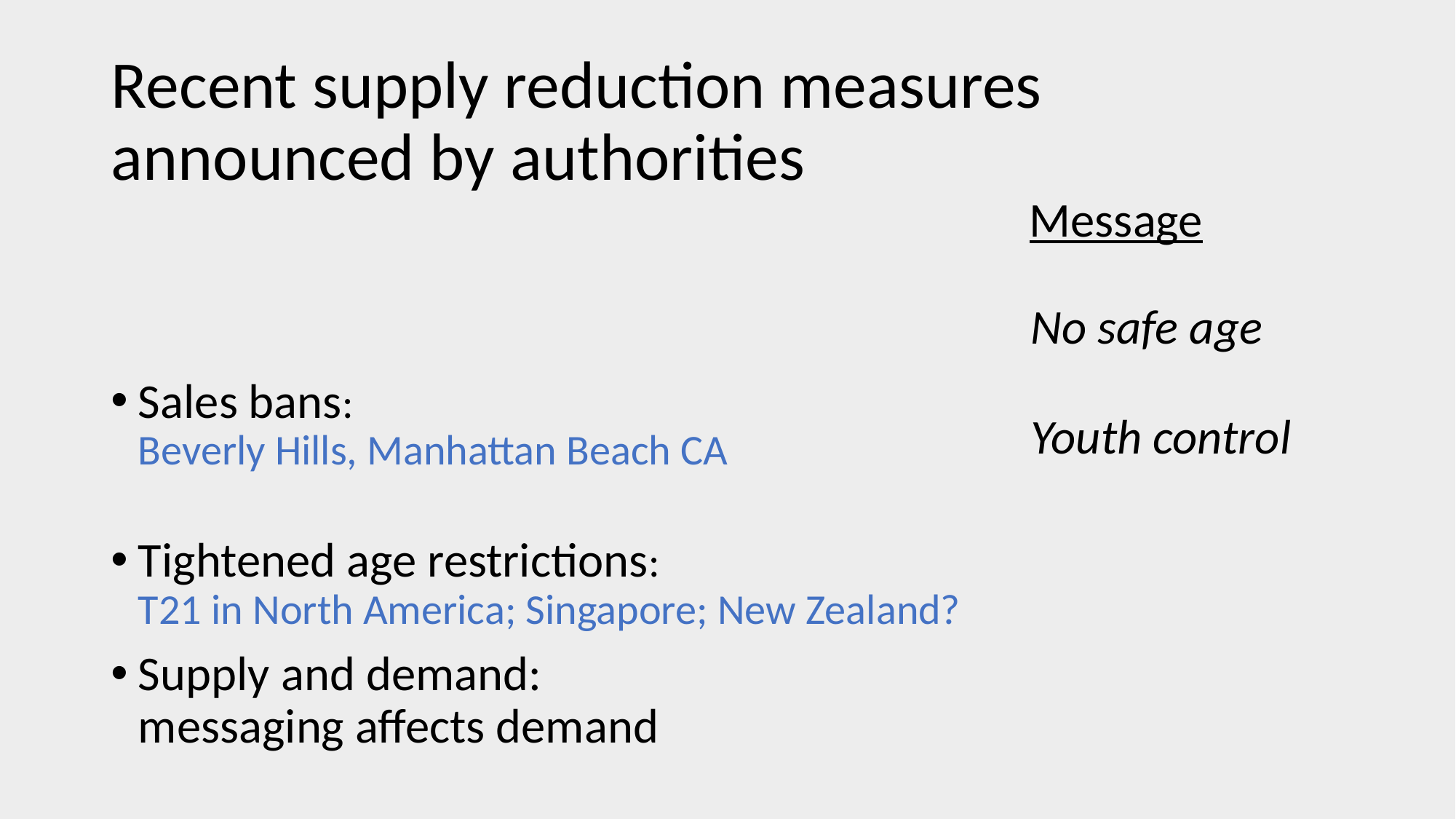

# Recent supply reduction measures announced by authorities
Message

Sales bans:
Beverly Hills, Manhattan Beach CA
Tightened age restrictions:
T21 in North America; Singapore; New Zealand?
Supply and demand:
messaging affects demand
No safe age

Youth control